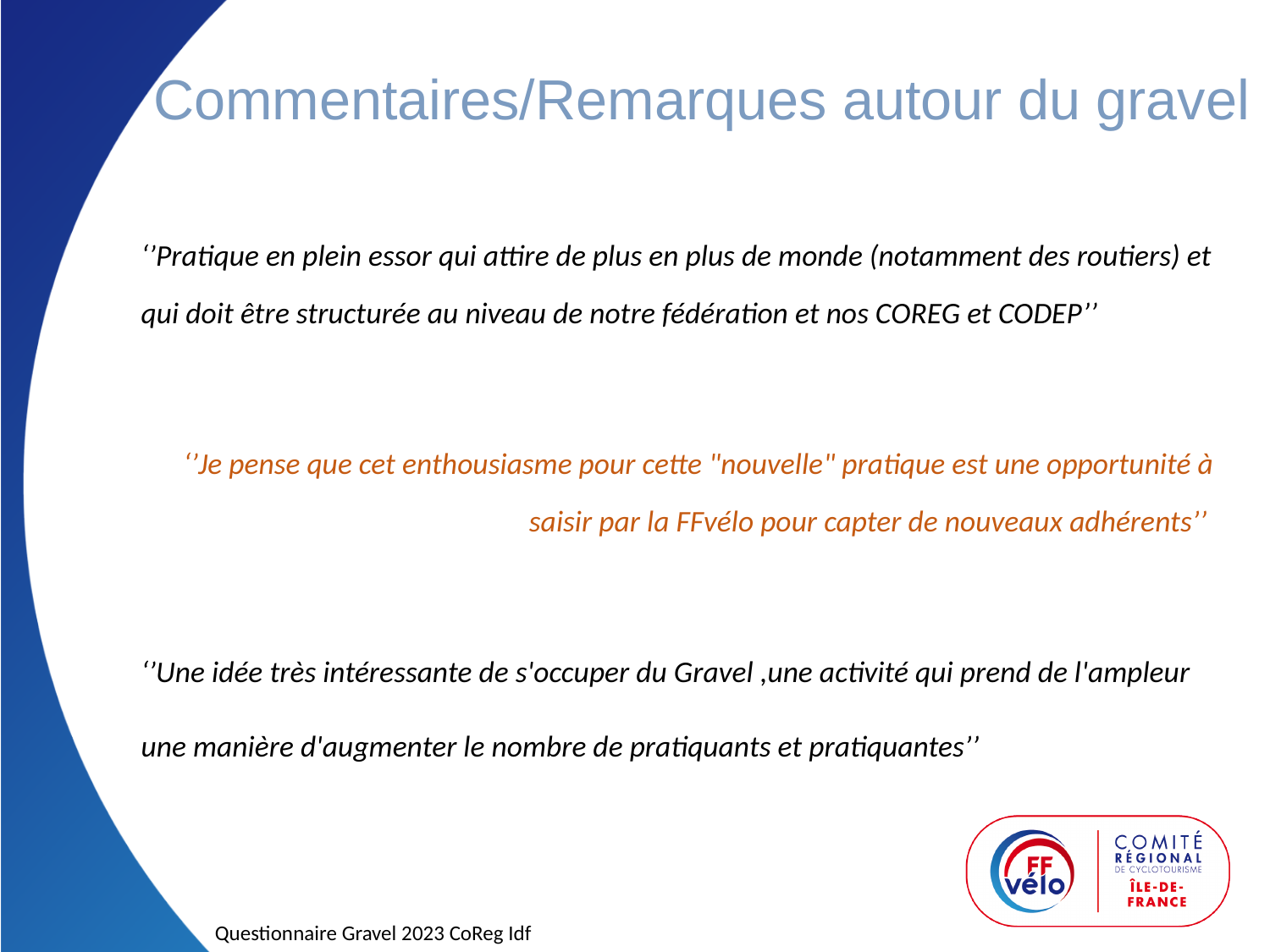

# Commentaires/Remarques autour du gravel

‘’Pratique en plein essor qui attire de plus en plus de monde (notamment des routiers) et qui doit être structurée au niveau de notre fédération et nos COREG et CODEP’’

‘’Je pense que cet enthousiasme pour cette "nouvelle" pratique est une opportunité à saisir par la FFvélo pour capter de nouveaux adhérents’’

‘’Une idée très intéressante de s'occuper du Gravel ,une activité qui prend de l'ampleur
une manière d'augmenter le nombre de pratiquants et pratiquantes’’
Questionnaire Gravel 2023 CoReg Idf